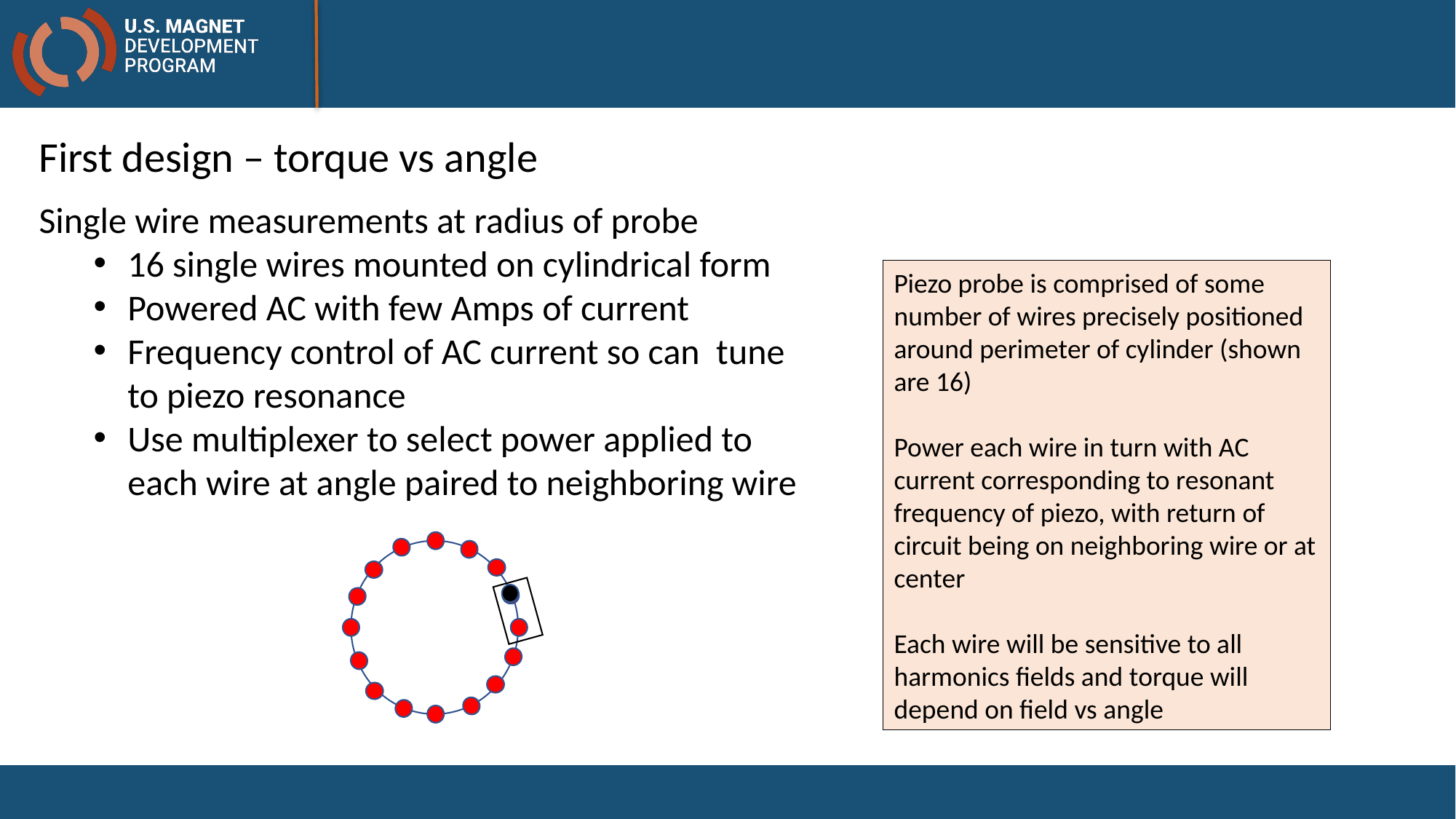

#
First design – torque vs angle
Single wire measurements at radius of probe
16 single wires mounted on cylindrical form
Powered AC with few Amps of current
Frequency control of AC current so can  tune to piezo resonance
Use multiplexer to select power applied to each wire at angle paired to neighboring wire

Piezo probe is comprised of some number of wires precisely positioned around perimeter of cylinder (shown are 16)

Power each wire in turn with AC current corresponding to resonant frequency of piezo, with return of circuit being on neighboring wire or at center

Each wire will be sensitive to all harmonics fields and torque will depend on field vs angle